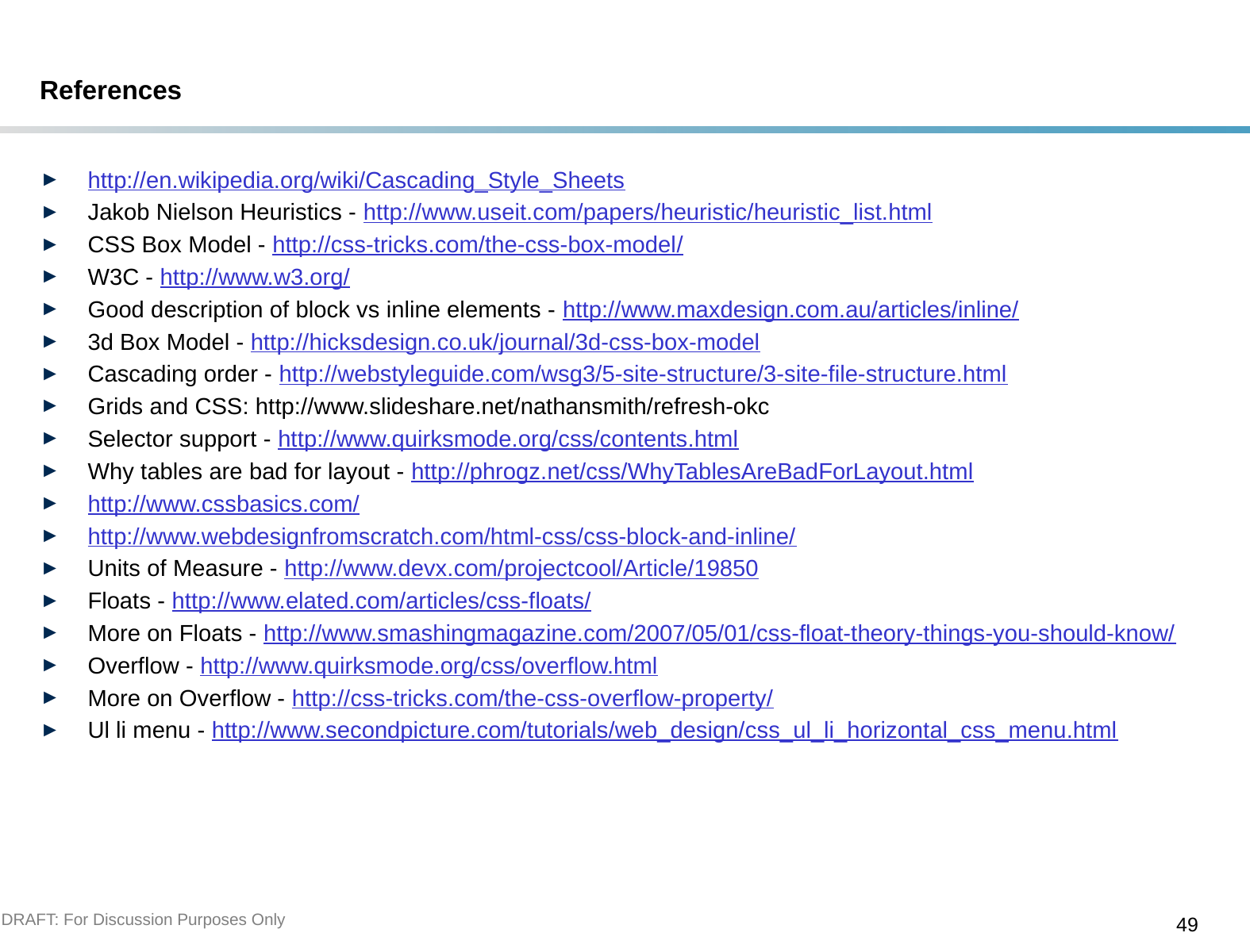

# References
http://en.wikipedia.org/wiki/Cascading_Style_Sheets
Jakob Nielson Heuristics - http://www.useit.com/papers/heuristic/heuristic_list.html
CSS Box Model - http://css-tricks.com/the-css-box-model/
W3C - http://www.w3.org/
Good description of block vs inline elements - http://www.maxdesign.com.au/articles/inline/
3d Box Model - http://hicksdesign.co.uk/journal/3d-css-box-model
Cascading order - http://webstyleguide.com/wsg3/5-site-structure/3-site-file-structure.html
Grids and CSS: http://www.slideshare.net/nathansmith/refresh-okc
Selector support - http://www.quirksmode.org/css/contents.html
Why tables are bad for layout - http://phrogz.net/css/WhyTablesAreBadForLayout.html
http://www.cssbasics.com/
http://www.webdesignfromscratch.com/html-css/css-block-and-inline/
Units of Measure - http://www.devx.com/projectcool/Article/19850
Floats - http://www.elated.com/articles/css-floats/
More on Floats - http://www.smashingmagazine.com/2007/05/01/css-float-theory-things-you-should-know/
Overflow - http://www.quirksmode.org/css/overflow.html
More on Overflow - http://css-tricks.com/the-css-overflow-property/
Ul li menu - http://www.secondpicture.com/tutorials/web_design/css_ul_li_horizontal_css_menu.html

DRAFT: For Discussion Purposes Only
49